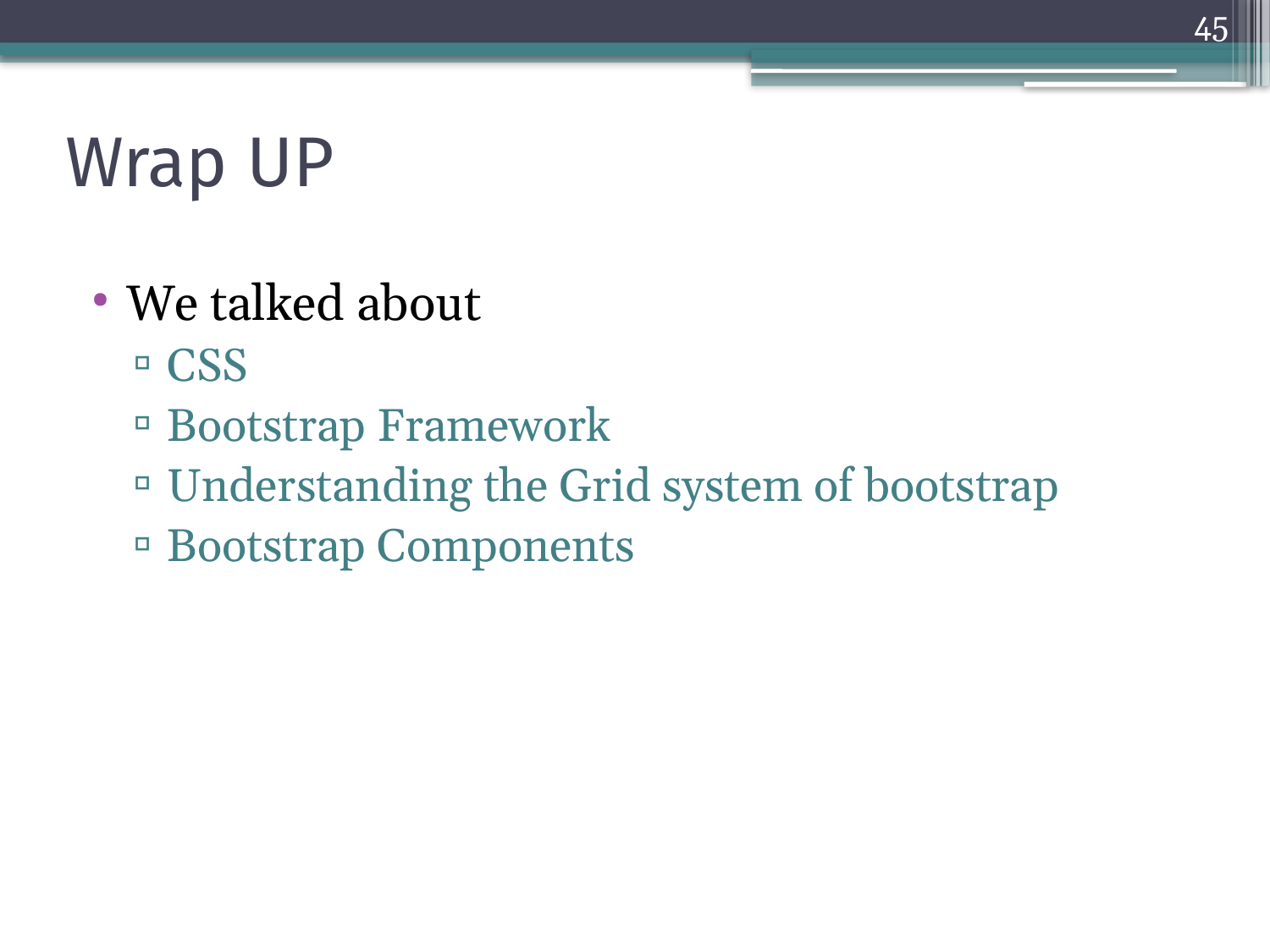

45
# Wrap UP
We talked about
CSS
Bootstrap Framework
Understanding the Grid system of bootstrap
Bootstrap Components